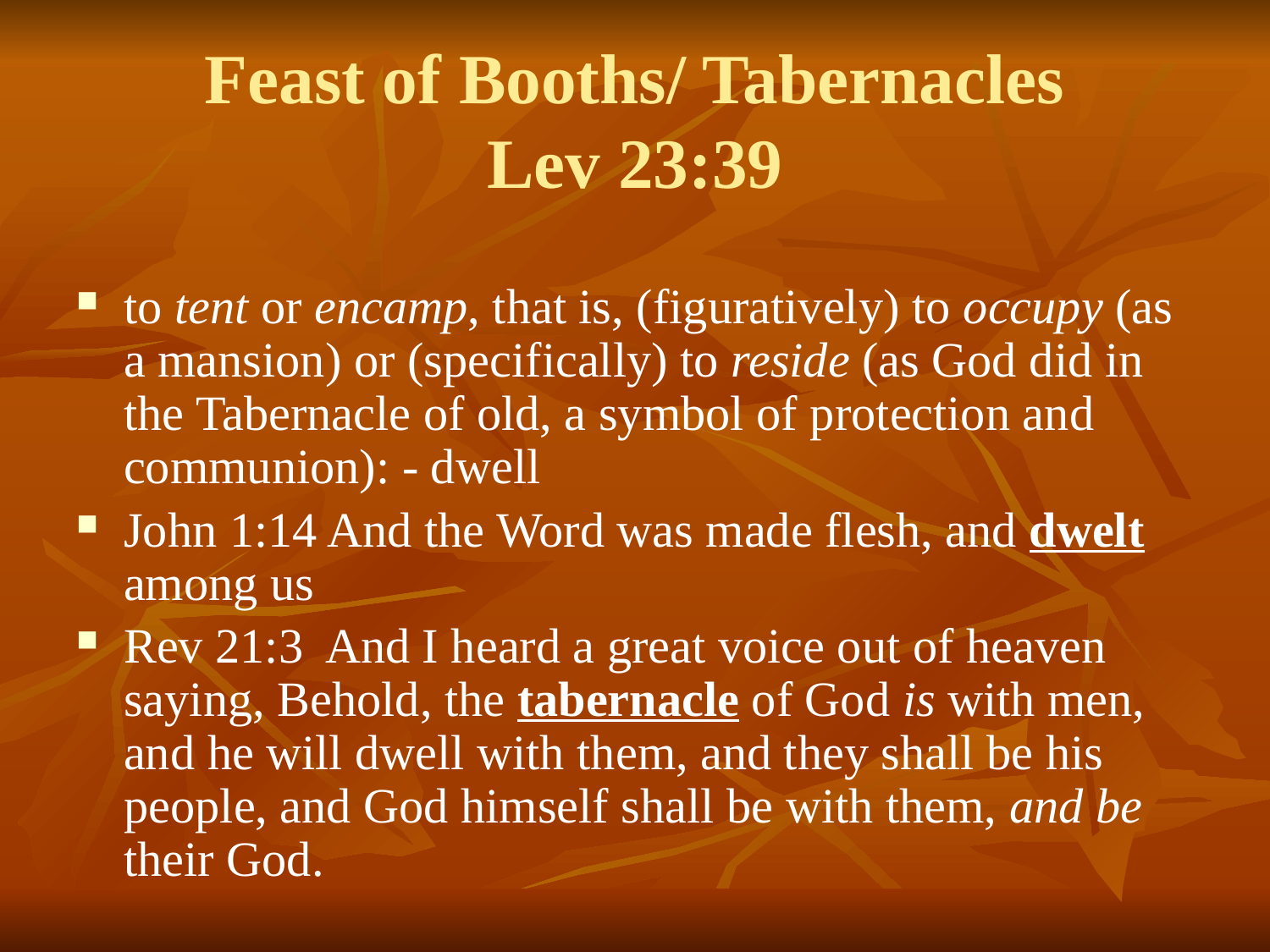

# Feast of Booths/ Tabernacles Lev 23:39
to tent or encamp, that is, (figuratively) to occupy (as a mansion) or (specifically) to reside (as God did in the Tabernacle of old, a symbol of protection and communion): - dwell
John 1:14 And the Word was made flesh, and dwelt among us
Rev 21:3  And I heard a great voice out of heaven saying, Behold, the tabernacle of God is with men, and he will dwell with them, and they shall be his people, and God himself shall be with them, and be their God.